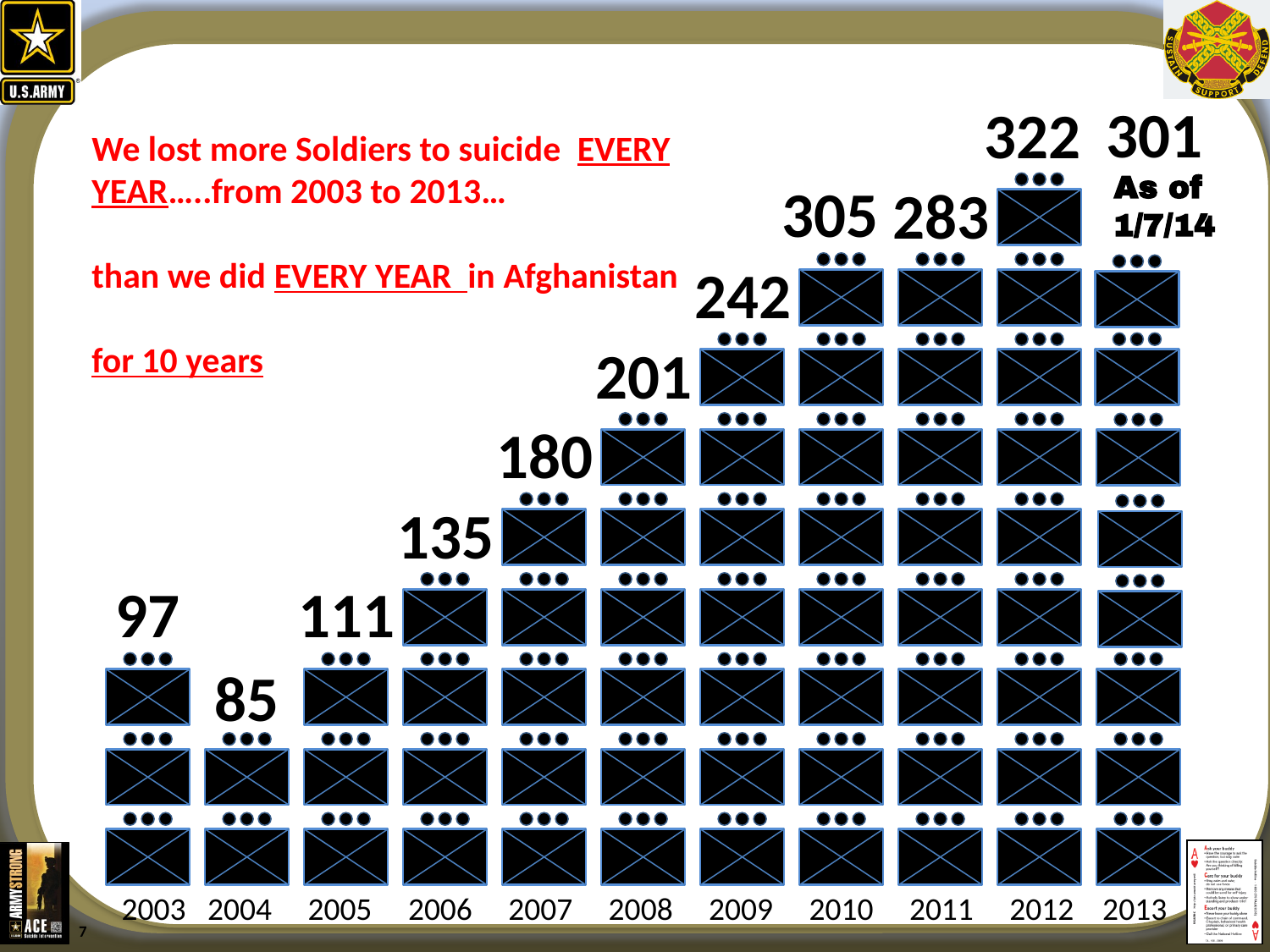

301
322
We lost more Soldiers to suicide  EVERY YEAR…..from 2003 to 2013…

than we did EVERY YEAR  in Afghanistan

for 10 years

As of
1/7/14
305
283

242

201

180

135

97
111

85

 2003   2004     2005     2006     2007     2008     2009     2010     2011     2012    2013
7